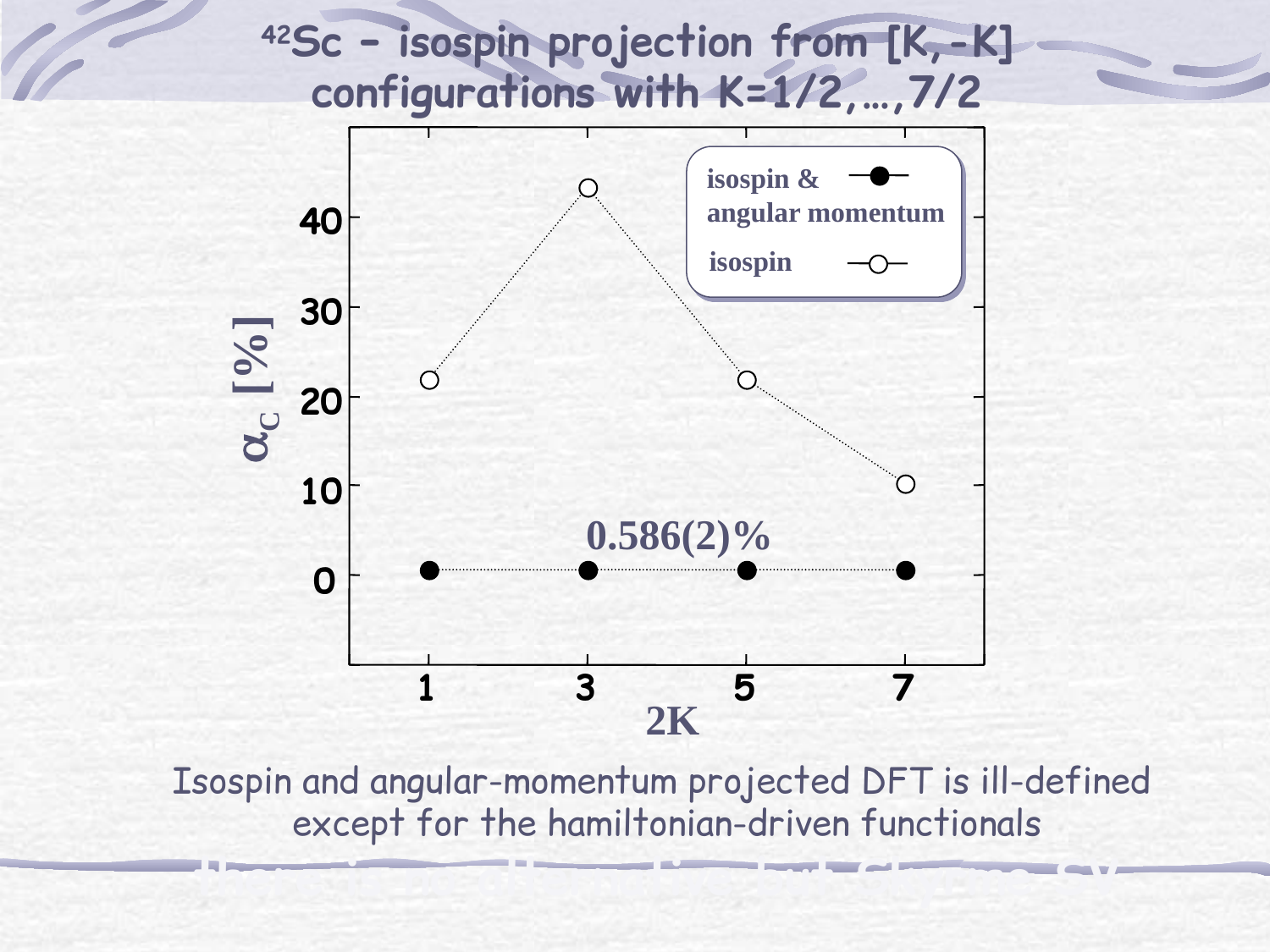

42Sc – isospin projection from [K,-K]
configurations with K=1/2,…,7/2

isospin &
angular momentum
0.586(2)%

40
30
20
10
0
isospin

αC  [%]

1
3
5
7
2K
Isospin and angular-momentum projected DFT is ill-defined
 except for the hamiltonian-driven functionals
there is no alternative but Skyrme SV